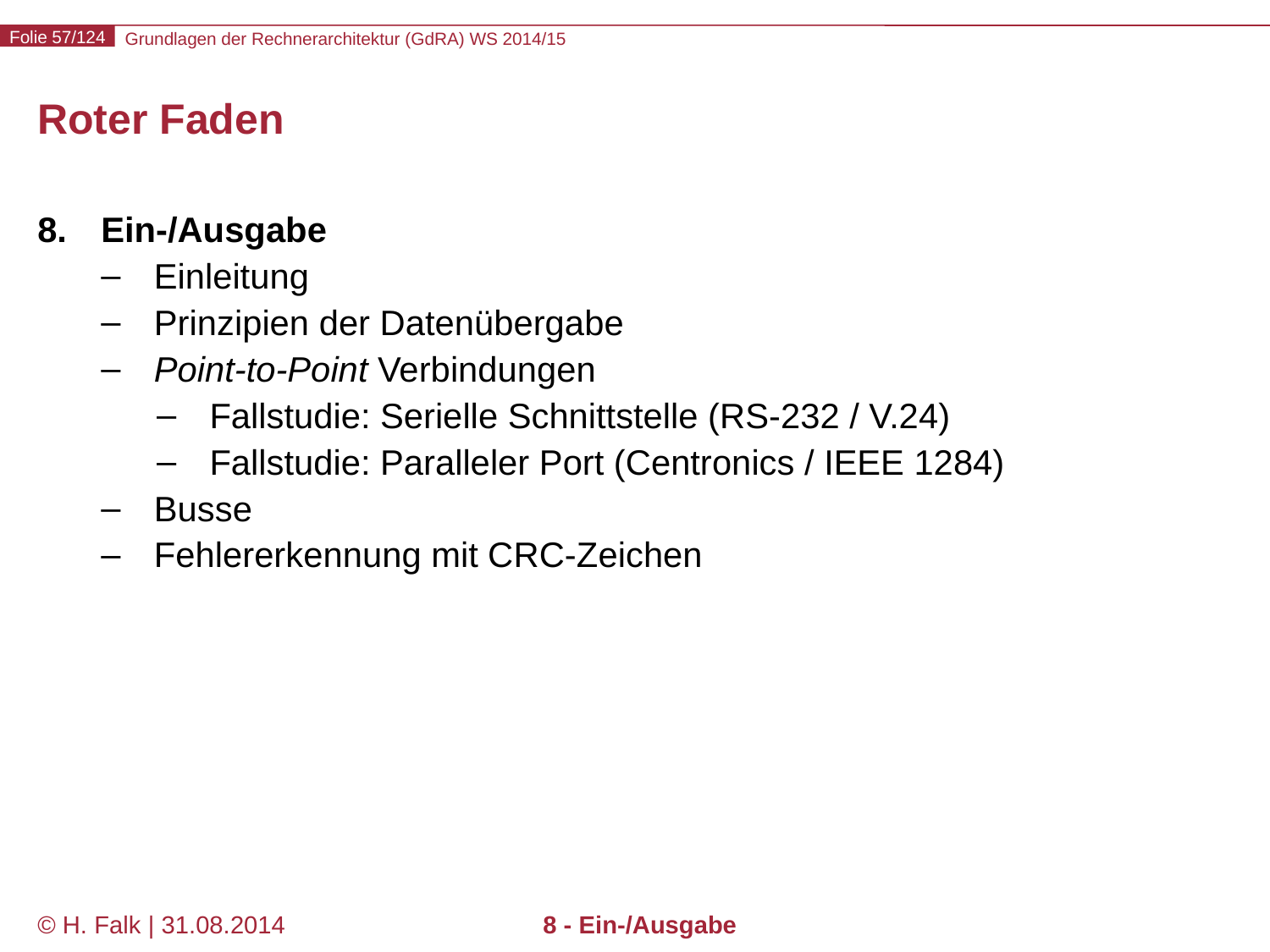

# Roter Faden
Ein-/Ausgabe
Einleitung
Prinzipien der Datenübergabe
Point-to-Point Verbindungen
Fallstudie: Serielle Schnittstelle (RS-232 / V.24)
Fallstudie: Paralleler Port (Centronics / IEEE 1284)
Busse
Fehlererkennung mit CRC-Zeichen
© H. Falk | 31.08.2014
8 - Ein-/Ausgabe